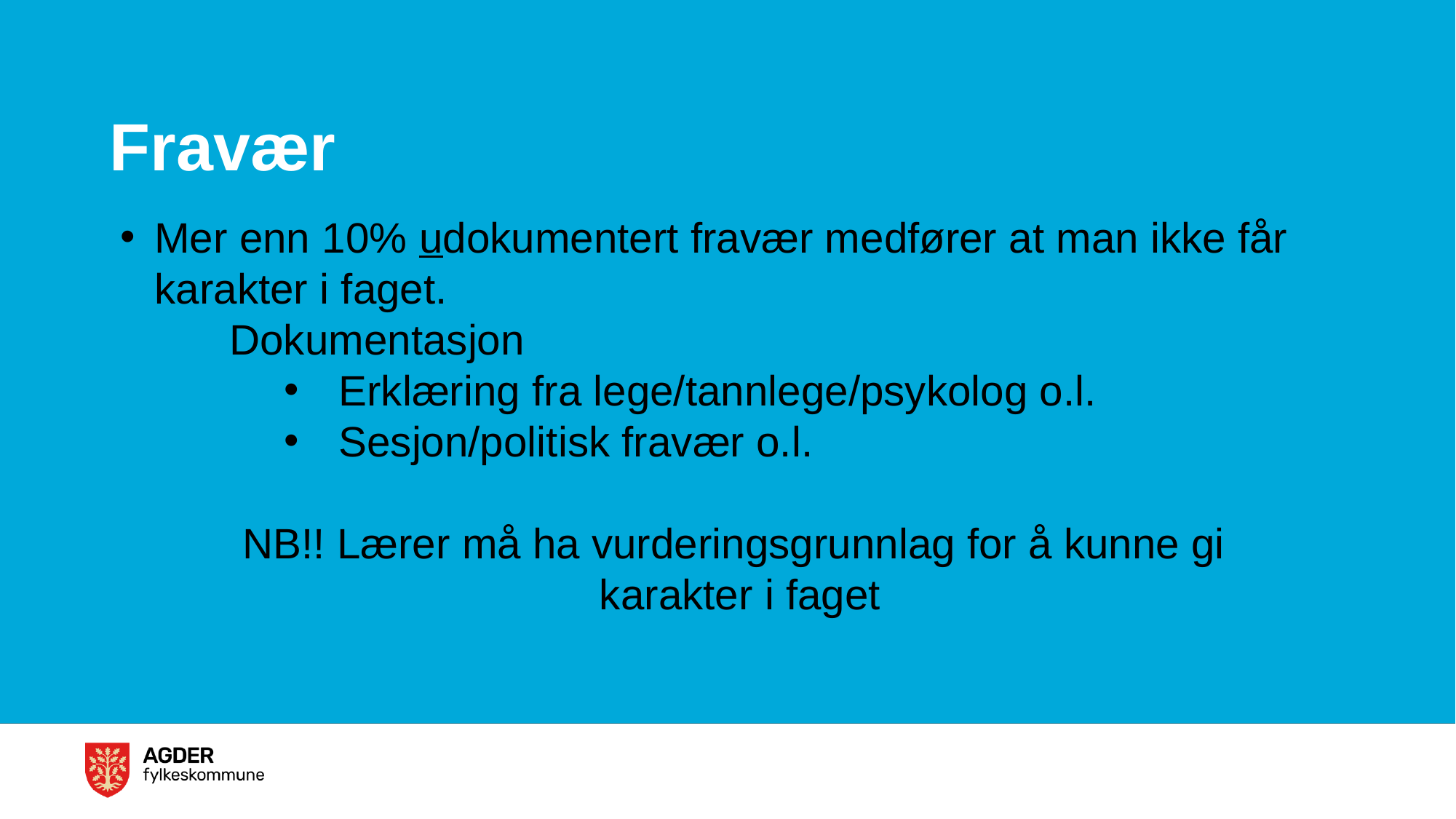

# Fravær
Mer enn 10% udokumentert fravær medfører at man ikke får karakter i faget.
Dokumentasjon
Erklæring fra lege/tannlege/psykolog o.l.
Sesjon/politisk fravær o.l.

NB!! Lærer må ha vurderingsgrunnlag for å kunne gi
karakter i faget